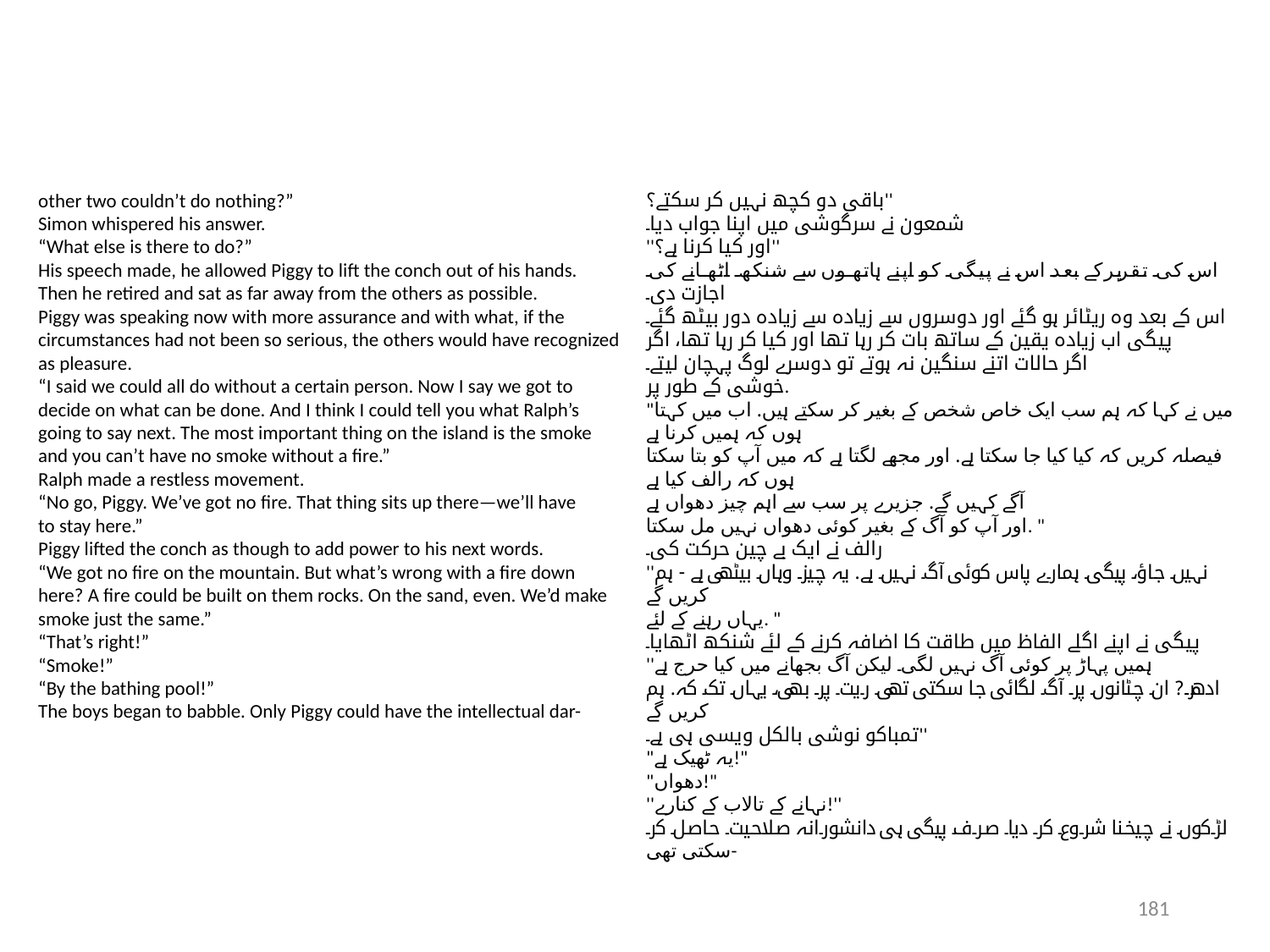

other two couldn’t do nothing?”
Simon whispered his answer.
“What else is there to do?”
His speech made, he allowed Piggy to lift the conch out of his hands.
Then he retired and sat as far away from the others as possible.
Piggy was speaking now with more assurance and with what, if the
circumstances had not been so serious, the others would have recognized
as pleasure.
“I said we could all do without a certain person. Now I say we got to
decide on what can be done. And I think I could tell you what Ralph’s
going to say next. The most important thing on the island is the smoke
and you can’t have no smoke without a fire.”
Ralph made a restless movement.
“No go, Piggy. We’ve got no fire. That thing sits up there—we’ll have
to stay here.”
Piggy lifted the conch as though to add power to his next words.
“We got no fire on the mountain. But what’s wrong with a fire down
here? A fire could be built on them rocks. On the sand, even. We’d make
smoke just the same.”
“That’s right!”
“Smoke!”
“By the bathing pool!”
The boys began to babble. Only Piggy could have the intellectual dar-
باقی دو کچھ نہیں کر سکتے؟''
شمعون نے سرگوشی میں اپنا جواب دیا۔
''اور کیا کرنا ہے؟''
اس کی تقریر کے بعد اس نے پیگی کو اپنے ہاتھوں سے شنکھ اٹھانے کی اجازت دی۔
اس کے بعد وہ ریٹائر ہو گئے اور دوسروں سے زیادہ سے زیادہ دور بیٹھ گئے۔
پیگی اب زیادہ یقین کے ساتھ بات کر رہا تھا اور کیا کر رہا تھا، اگر
اگر حالات اتنے سنگین نہ ہوتے تو دوسرے لوگ پہچان لیتے۔
خوشی کے طور پر.
"میں نے کہا کہ ہم سب ایک خاص شخص کے بغیر کر سکتے ہیں. اب میں کہتا ہوں کہ ہمیں کرنا ہے
فیصلہ کریں کہ کیا کیا جا سکتا ہے. اور مجھے لگتا ہے کہ میں آپ کو بتا سکتا ہوں کہ رالف کیا ہے
آگے کہیں گے. جزیرے پر سب سے اہم چیز دھواں ہے
اور آپ کو آگ کے بغیر کوئی دھواں نہیں مل سکتا. "
رالف نے ایک بے چین حرکت کی۔
''نہیں جاؤ، پیگی۔ ہمارے پاس کوئی آگ نہیں ہے. یہ چیز وہاں بیٹھی ہے - ہم کریں گے
یہاں رہنے کے لئے. "
پیگی نے اپنے اگلے الفاظ میں طاقت کا اضافہ کرنے کے لئے شنکھ اٹھایا۔
''ہمیں پہاڑ پر کوئی آگ نہیں لگی۔ لیکن آگ بجھانے میں کیا حرج ہے
ادھر? ان چٹانوں پر آگ لگائی جا سکتی تھی۔ ریت پر بھی، یہاں تک کہ. ہم کریں گے
تمباکو نوشی بالکل ویسی ہی ہے۔''
"یہ ٹھیک ہے!"
"دھواں!"
''نہانے کے تالاب کے کنارے!''
لڑکوں نے چیخنا شروع کر دیا۔ صرف پیگی ہی دانشورانہ صلاحیت حاصل کر سکتی تھی-

181